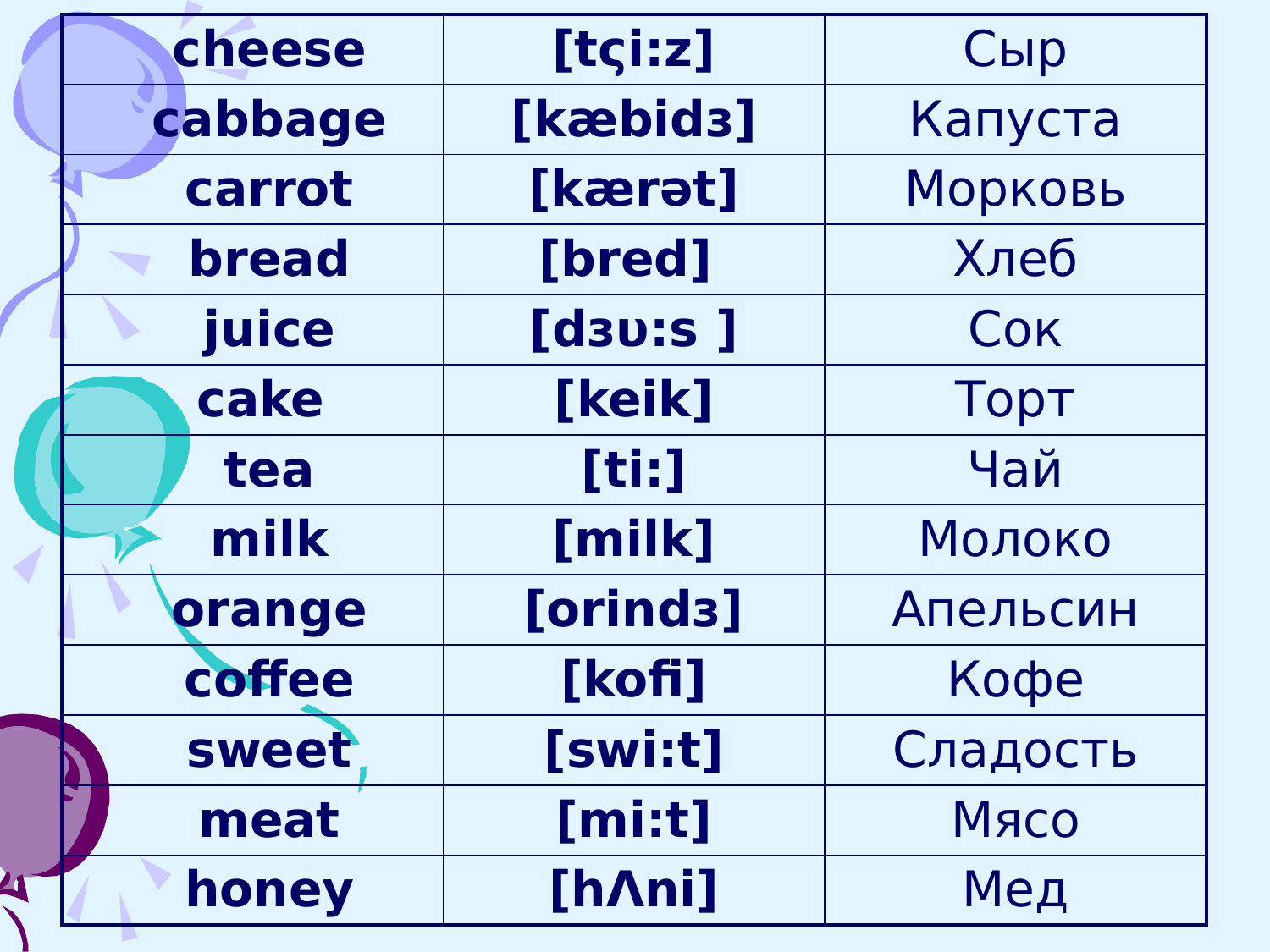

| cheese | [tςi:z] | Сыр |
| --- | --- | --- |
| cabbage | [kæbidз] | Капуста |
| carrot | [kærət] | Морковь |
| bread | [bred] | Хлеб |
| juice | [dзυ:s ] | Сок |
| cake | [keik] | Торт |
| tea | [ti:] | Чай |
| milk | [milk] | Молоко |
| orange | [orindз] | Апельсин |
| coffee | [kofi] | Кофе |
| sweet | [swi:t] | Сладость |
| meat | [mi:t] | Мясо |
| honey | [hΛni] | Мед |